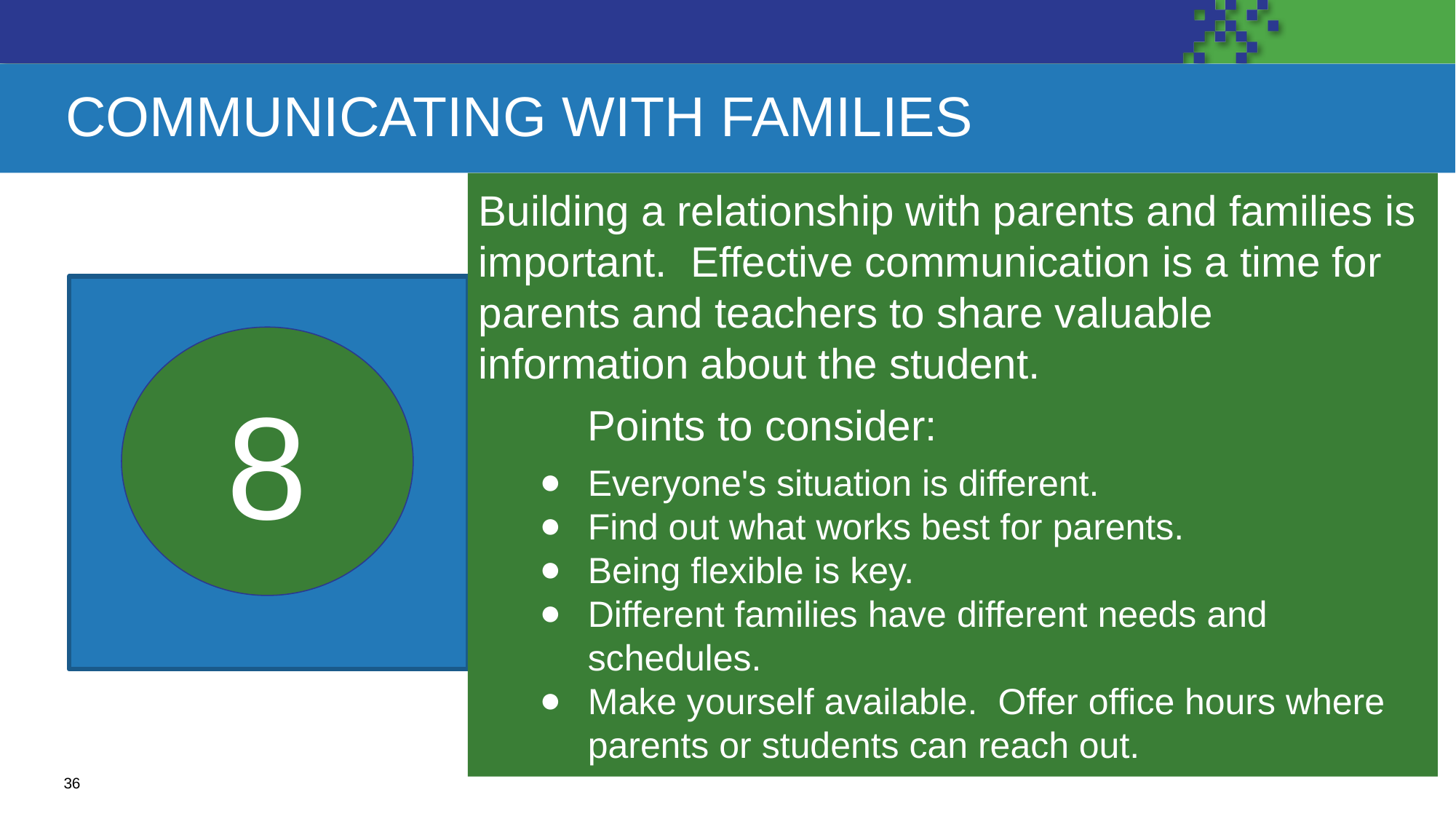

# COMMUNICATING WITH FAMILIES
Building a relationship with parents and families is important.  Effective communication is a time for parents and teachers to share valuable information about the student.
Points to consider:
Everyone's situation is different.
Find out what works best for parents.
Being flexible is key.
Different families have different needs and schedules.
Make yourself available.  Offer office hours where parents or students can reach out.

8
36